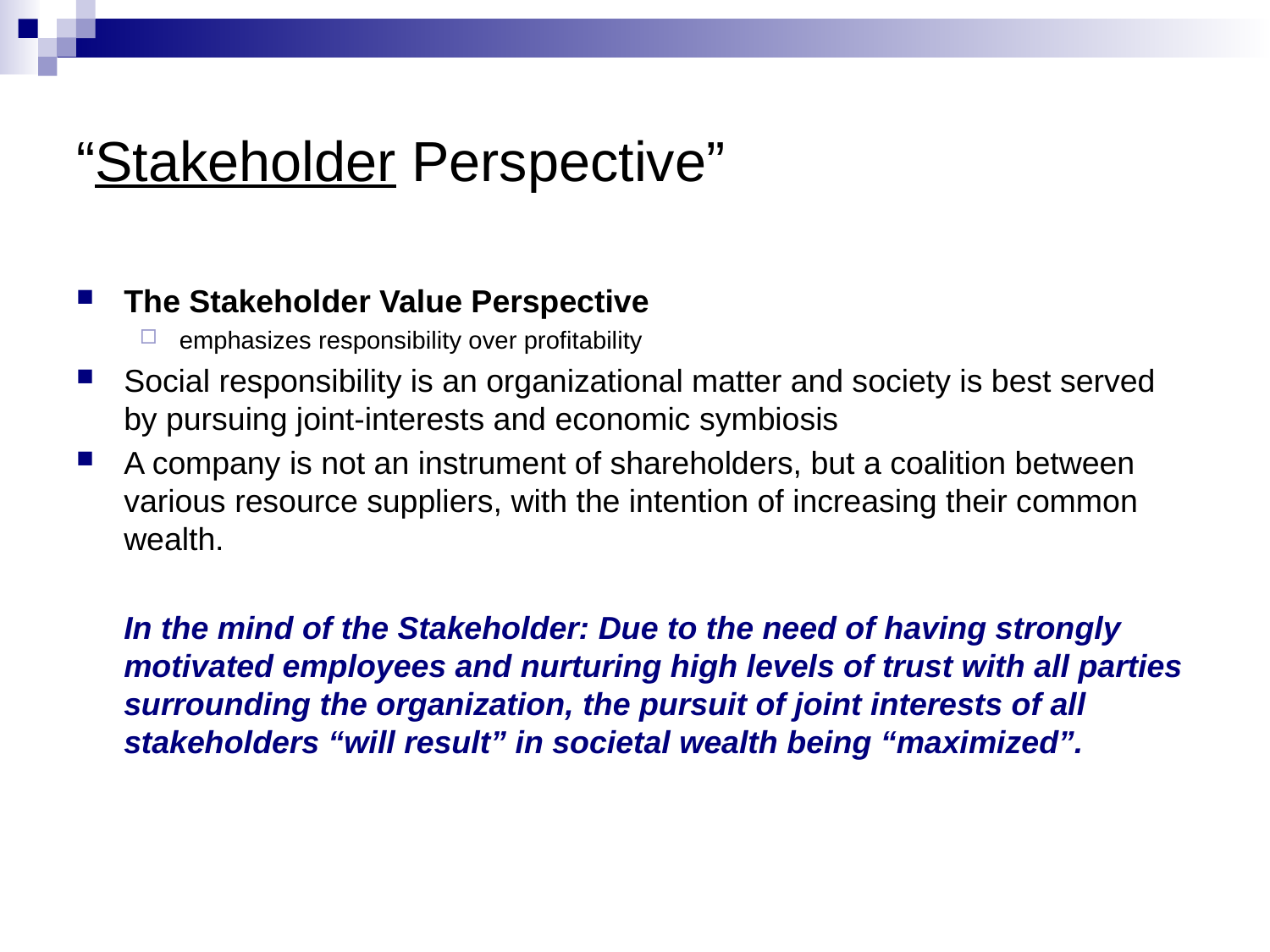

# “Stakeholder Perspective”
The Stakeholder Value Perspective
emphasizes responsibility over profitability
Social responsibility is an organizational matter and society is best served by pursuing joint-interests and economic symbiosis
A company is not an instrument of shareholders, but a coalition between various resource suppliers, with the intention of increasing their common wealth.

	In the mind of the Stakeholder: Due to the need of having strongly motivated employees and nurturing high levels of trust with all parties surrounding the organization, the pursuit of joint interests of all stakeholders “will result” in societal wealth being “maximized”.